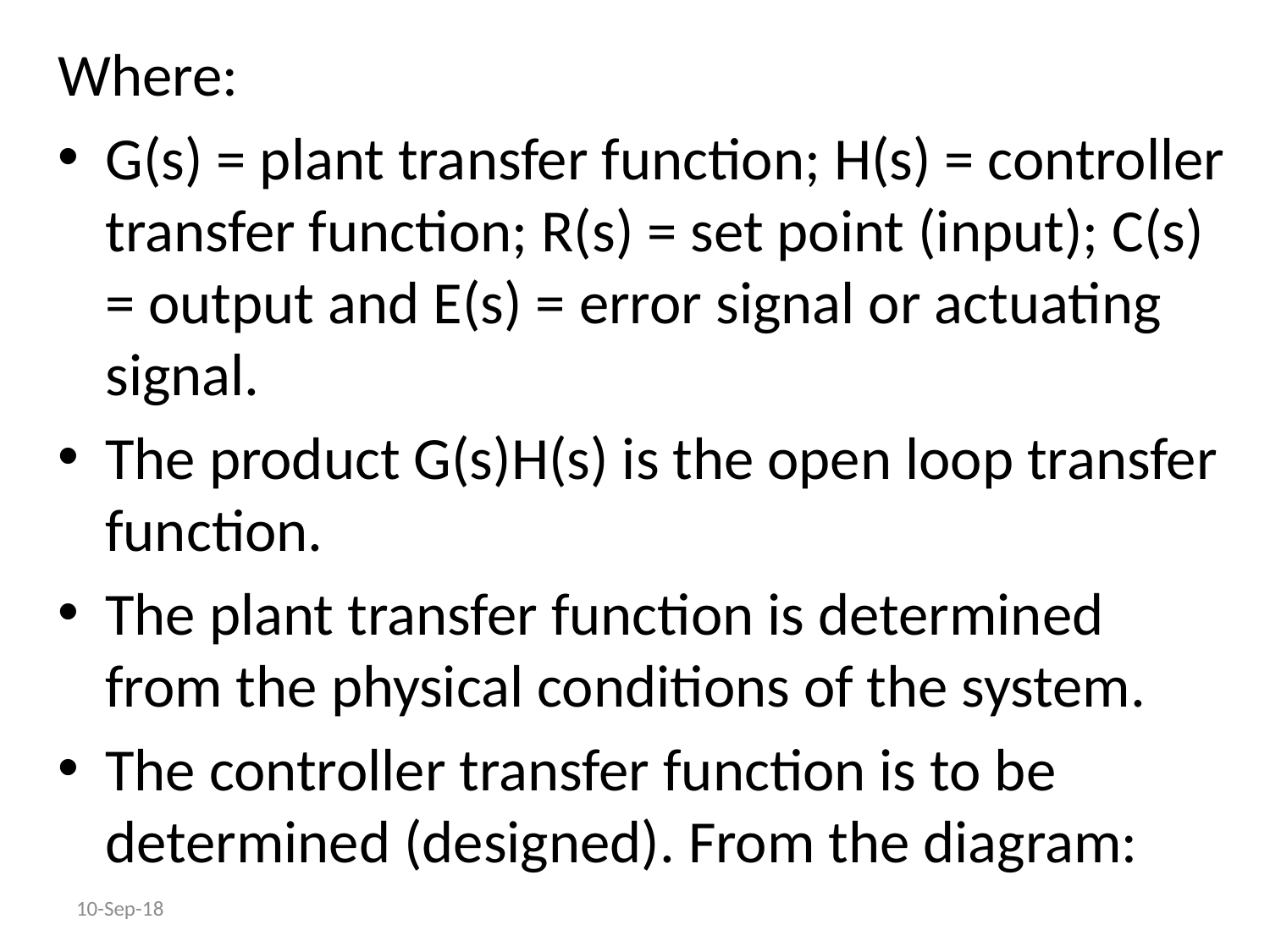

Where:
G(s) = plant transfer function; H(s) = controller transfer function; R(s) = set point (input); C(s) = output and E(s) = error signal or actuating signal.
The product G(s)H(s) is the open loop transfer function.
The plant transfer function is determined from the physical conditions of the system.
The controller transfer function is to be determined (designed). From the diagram:
10-Sep-18